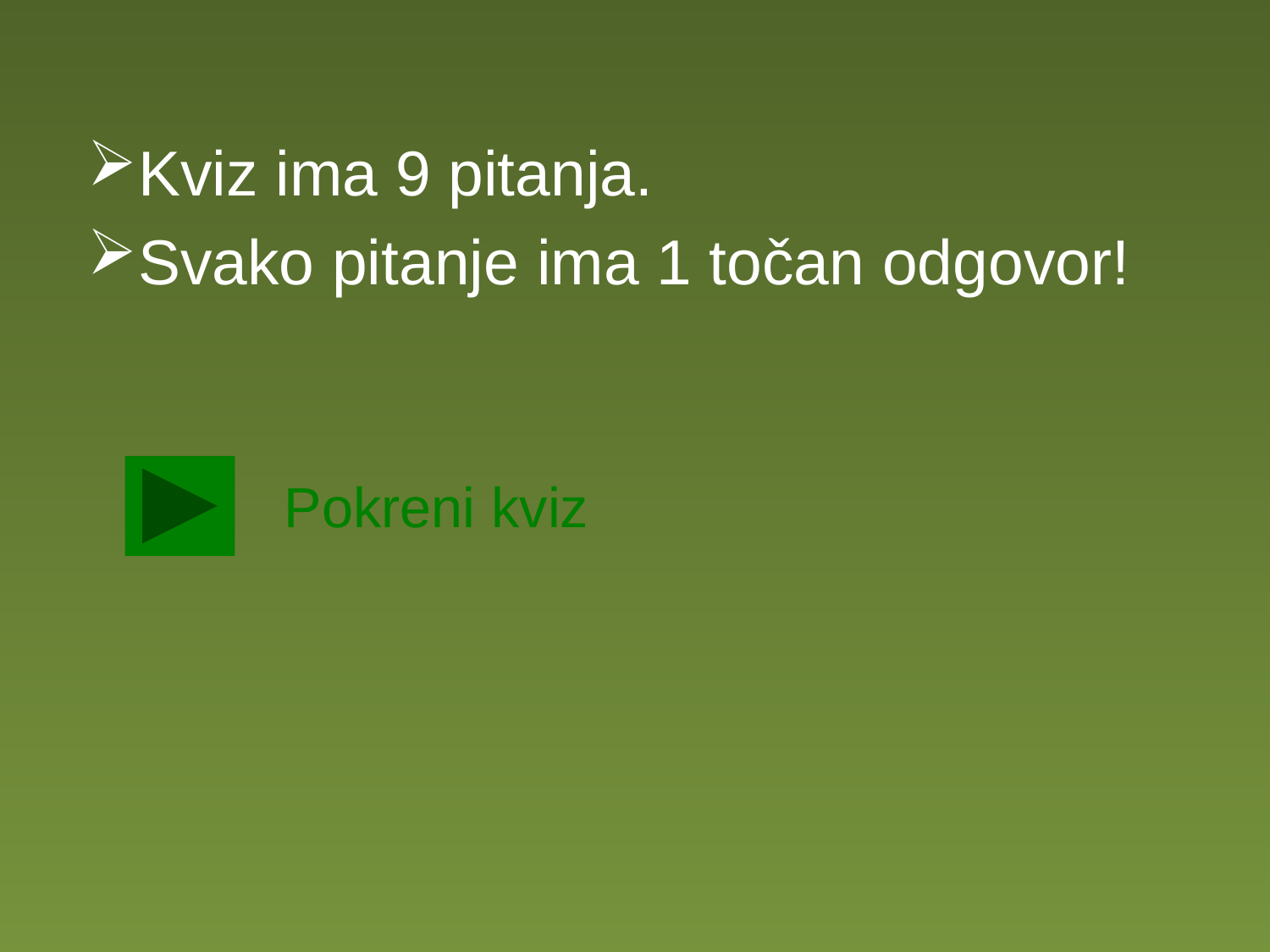

Kviz ima 9 pitanja.
Svako pitanje ima 1 točan odgovor!

Pokreni kviz